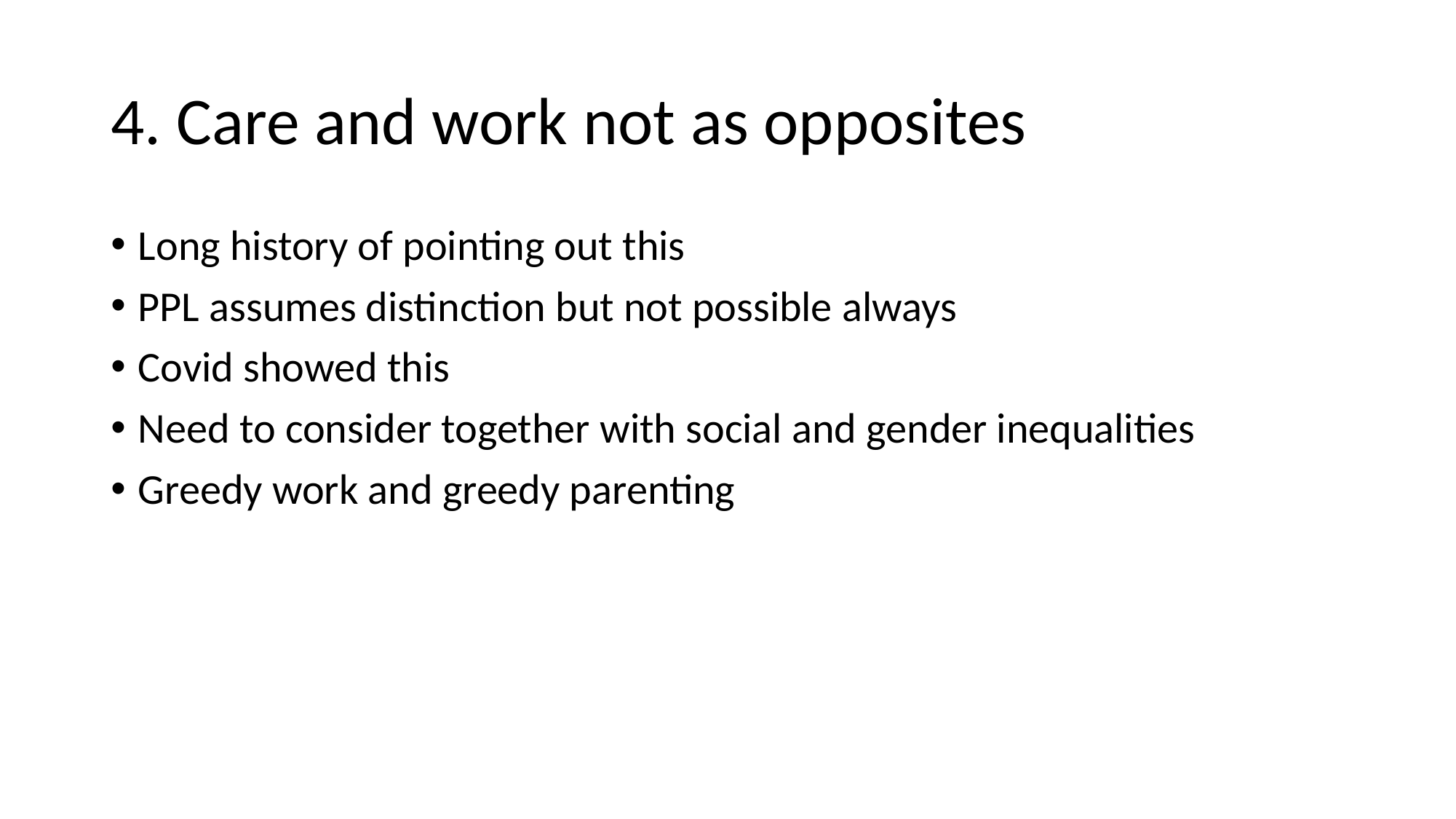

# 4. Care and work not as opposites
Long history of pointing out this
PPL assumes distinction but not possible always
Covid showed this
Need to consider together with social and gender inequalities
Greedy work and greedy parenting